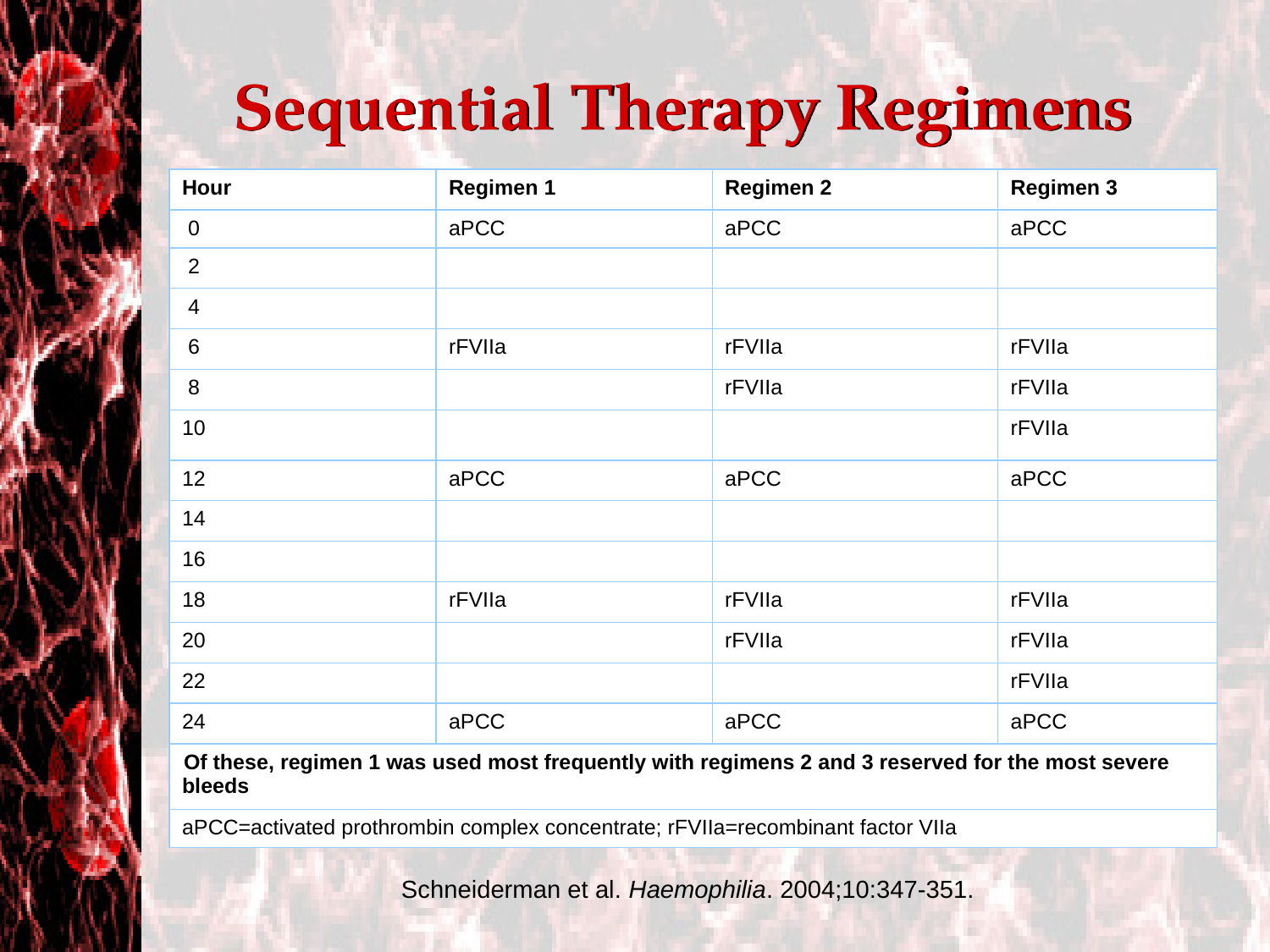

# Sequential Therapy Regimens
| Hour | Regimen 1 | Regimen 2 | Regimen 3 |
| --- | --- | --- | --- |
| 0 | aPCC | aPCC | aPCC |
| 2 |  |  |  |
| 4 |  |  |  |
| 6 | rFVIIa | rFVIIa | rFVIIa |
| 8 |  | rFVIIa | rFVIIa |
| 10 |  |  | rFVIIa |
| 12 | aPCC | aPCC | aPCC |
| 14 |  |  |  |
| 16 |  |  |  |
| 18 | rFVIIa | rFVIIa | rFVIIa |
| 20 |  | rFVIIa | rFVIIa |
| 22 |  |  | rFVIIa |
| 24 | aPCC | aPCC | aPCC |
| Of these, regimen 1 was used most frequently with regimens 2 and 3 reserved for the most severe bleeds |  |  |  |
| aPCC=activated prothrombin complex concentrate; rFVIIa=recombinant factor VIIa |  |  |  |
Schneiderman et al. Haemophilia. 2004;10:347-351.